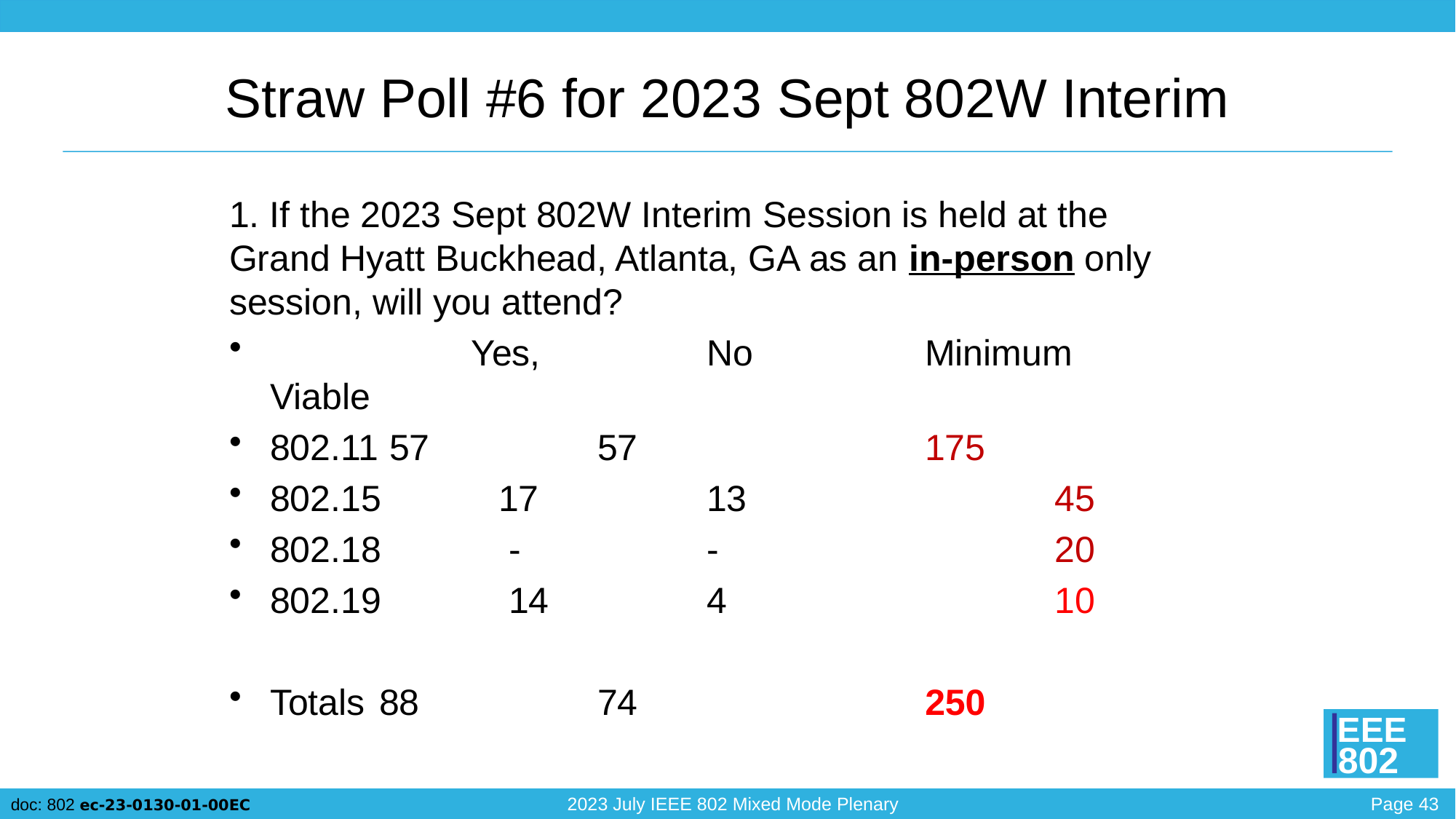

# Straw Poll #6 for 2023 Sept 802W Interim
1. If the 2023 Sept 802W Interim Session is held at the Grand Hyatt Buckhead, Atlanta, GA as an in-person only session, will you attend?
	         Yes,		No		Minimum Viable
802.11	 57		57			175
802.15	 17		13			  45
802.18	  -	  	-			  20
802.19	  14		4			  10

Totals	88		74			250